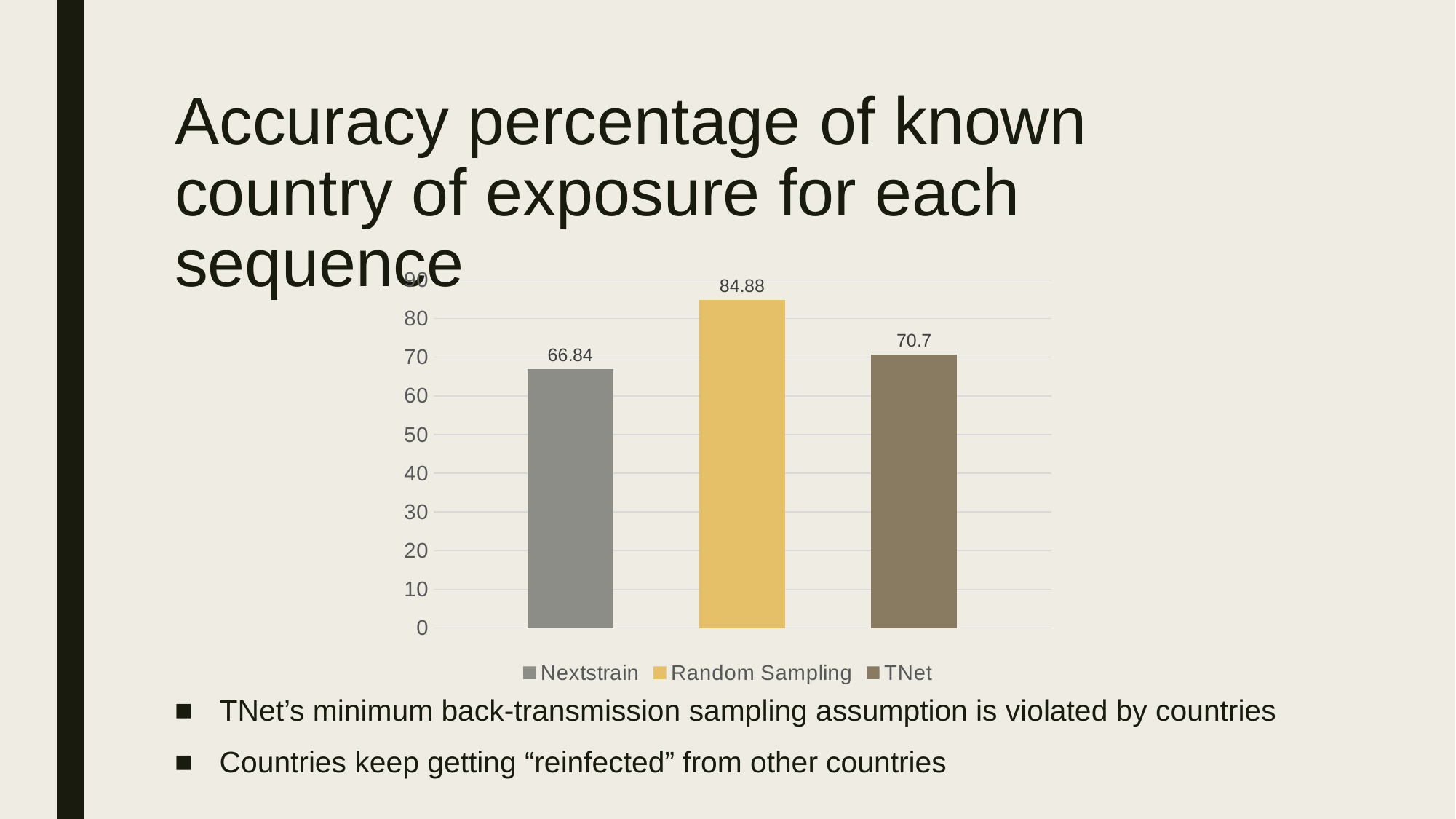

# Accuracy percentage of known country of exposure for each sequence

### Chart

| Category | Nextstrain | Random Sampling | TNet |
|---|---|---|---|
TNet’s minimum back-transmission sampling assumption is violated by countries
Countries keep getting “reinfected” from other countries